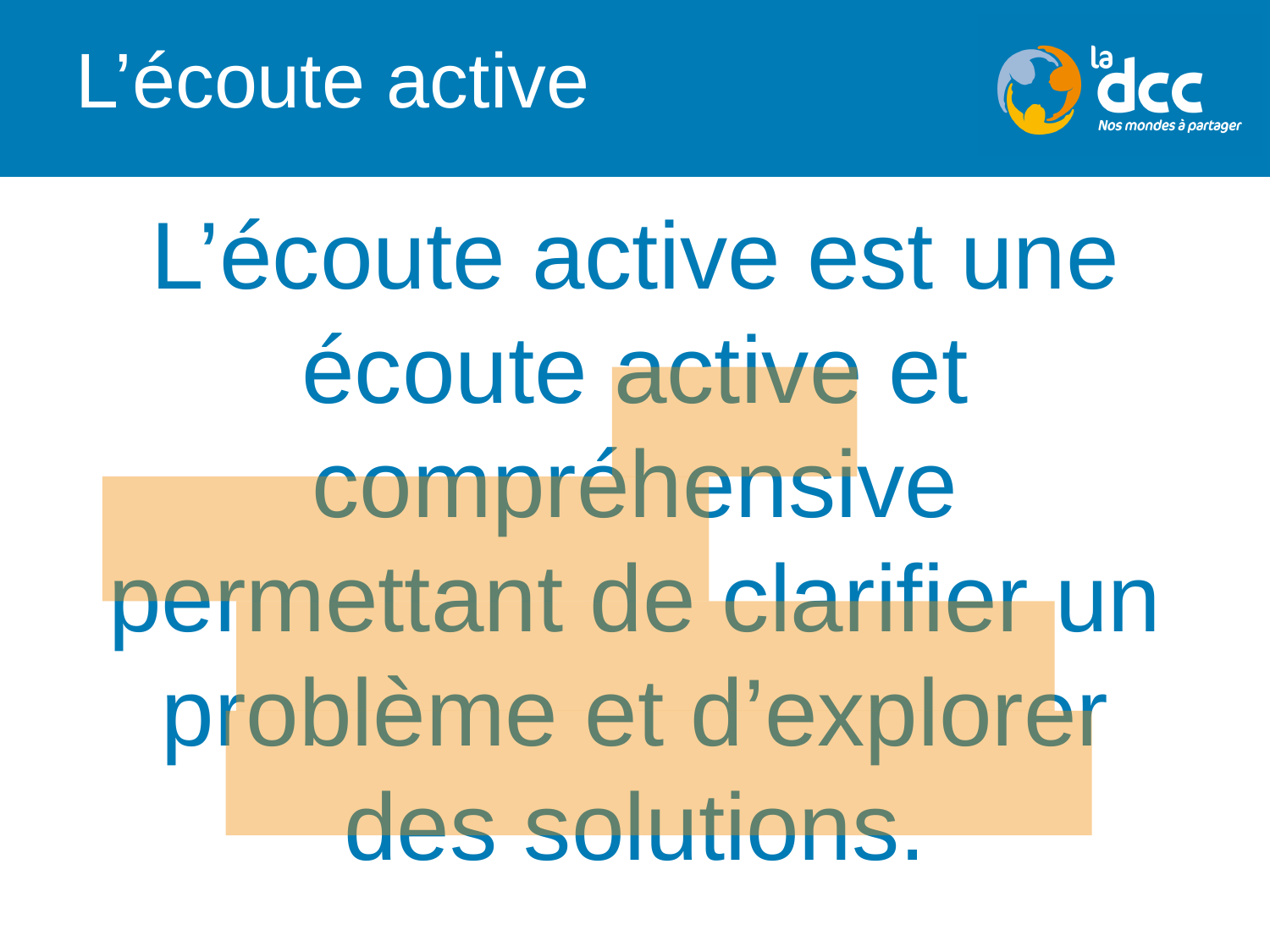

# L’écoute active
L’écoute active est une écoute active et compréhensive permettant de clarifier un problème et d’explorer des solutions.